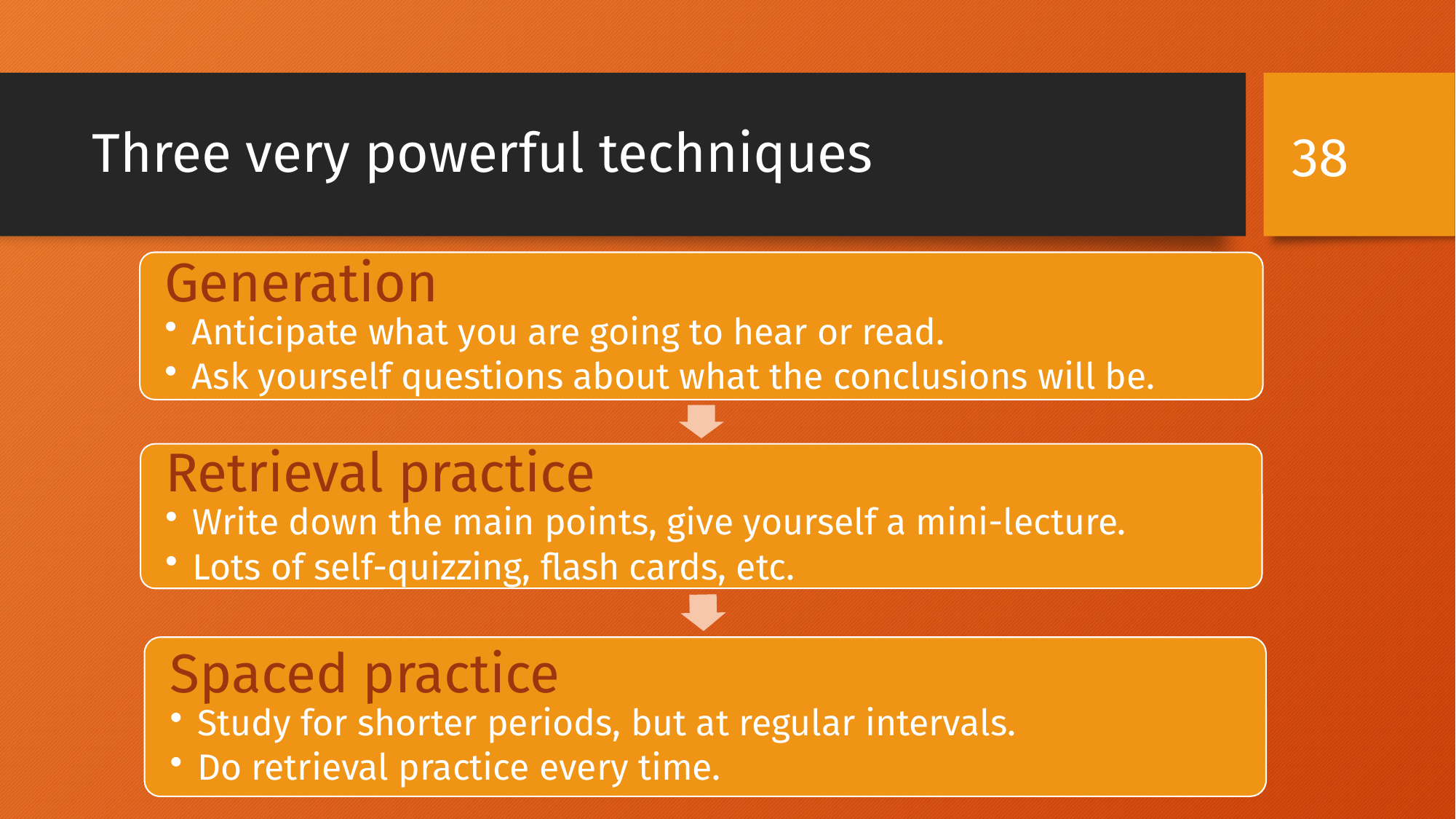

38
# Three very powerful techniques
Generation
Anticipate what you are going to hear or read.
Ask yourself questions about what the conclusions will be.

Retrieval practice
Write down the main points, give yourself a mini-lecture.
Lots of self-quizzing, flash cards, etc.

Spaced practice
Study for shorter periods, but at regular intervals.
Do retrieval practice every time.